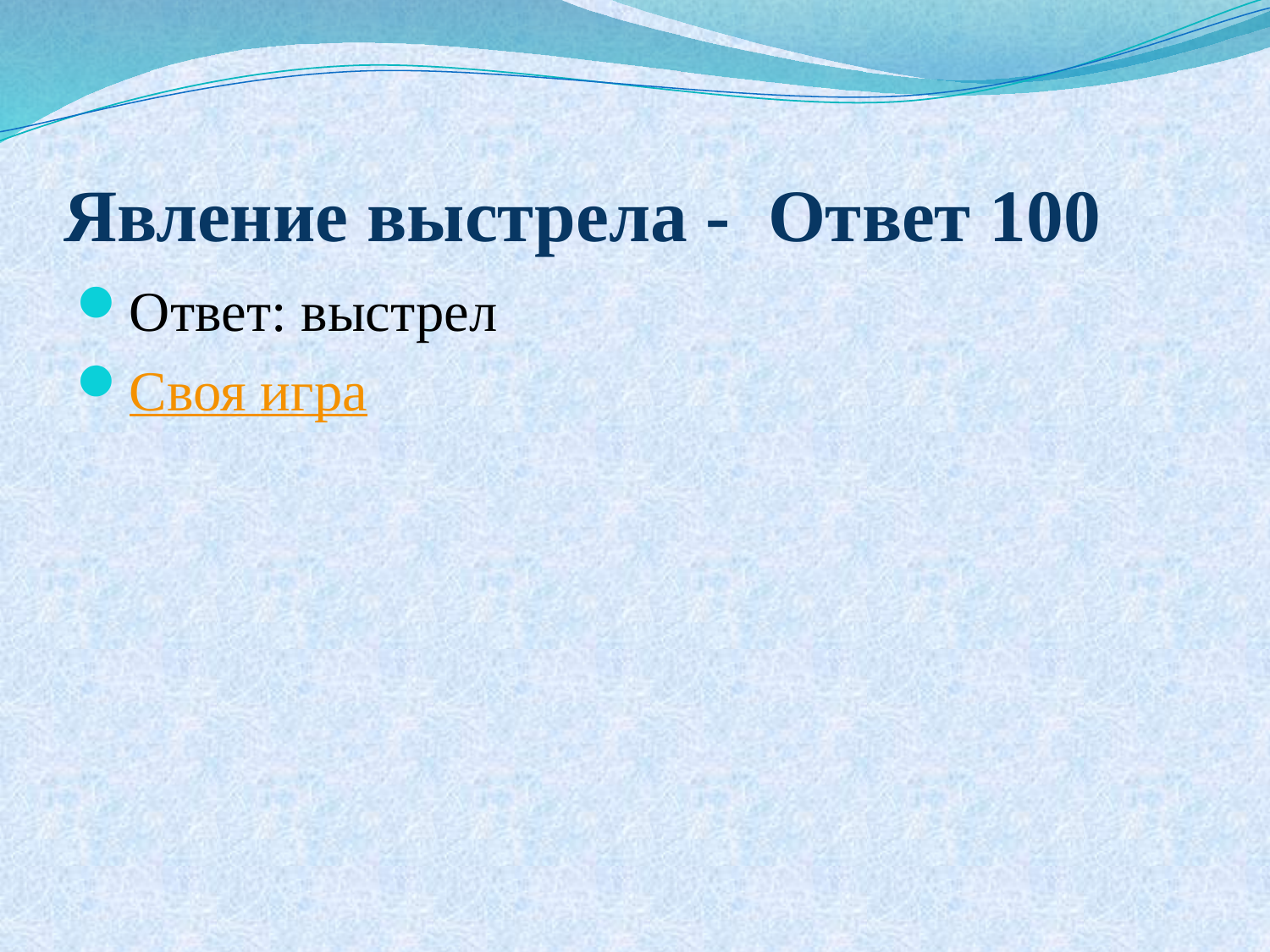

# Явление выстрела -  Ответ 100
Ответ: выстрел
Своя игра